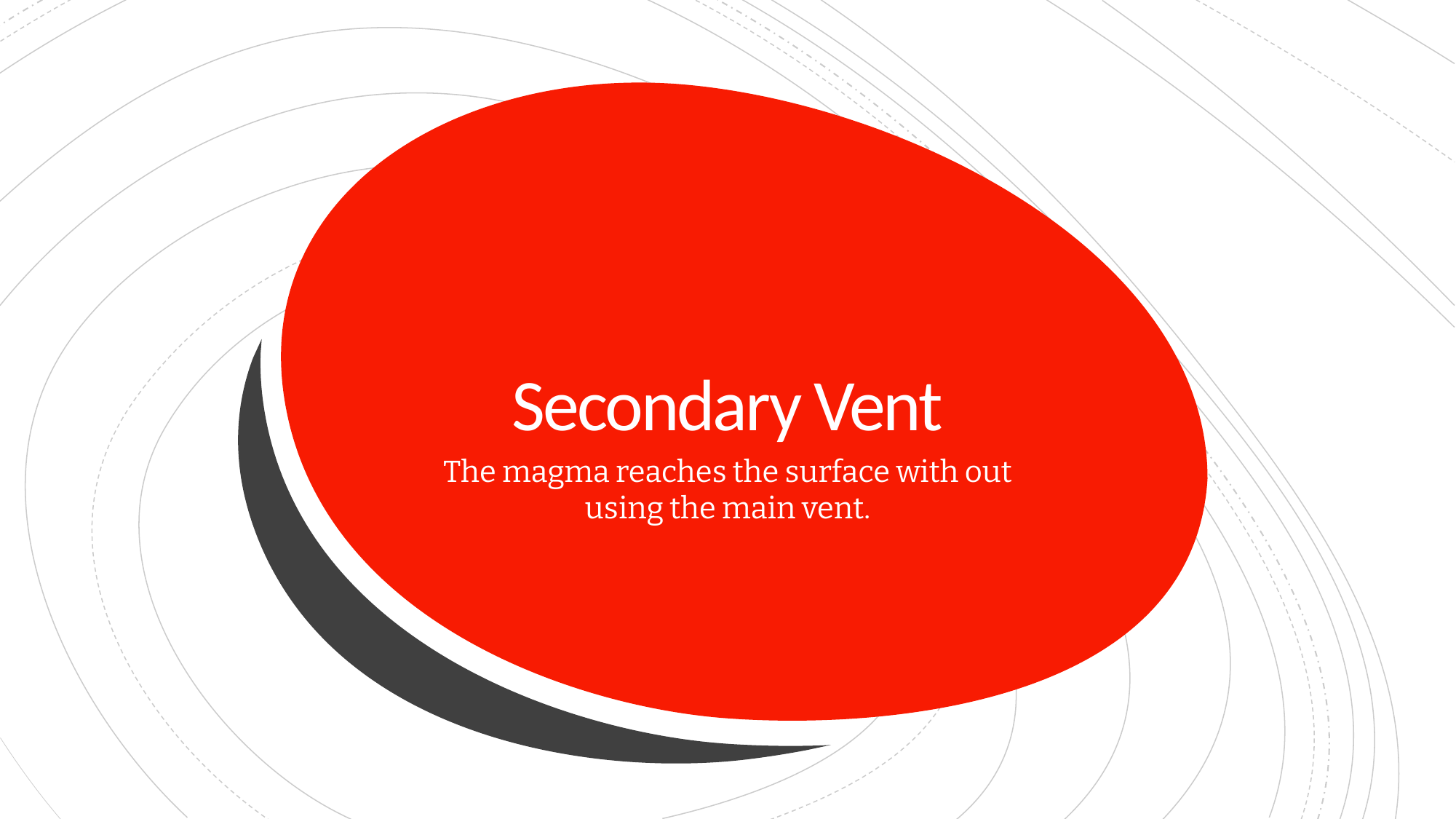

# Secondary Vent

The magma reaches the surface with out using the main vent.